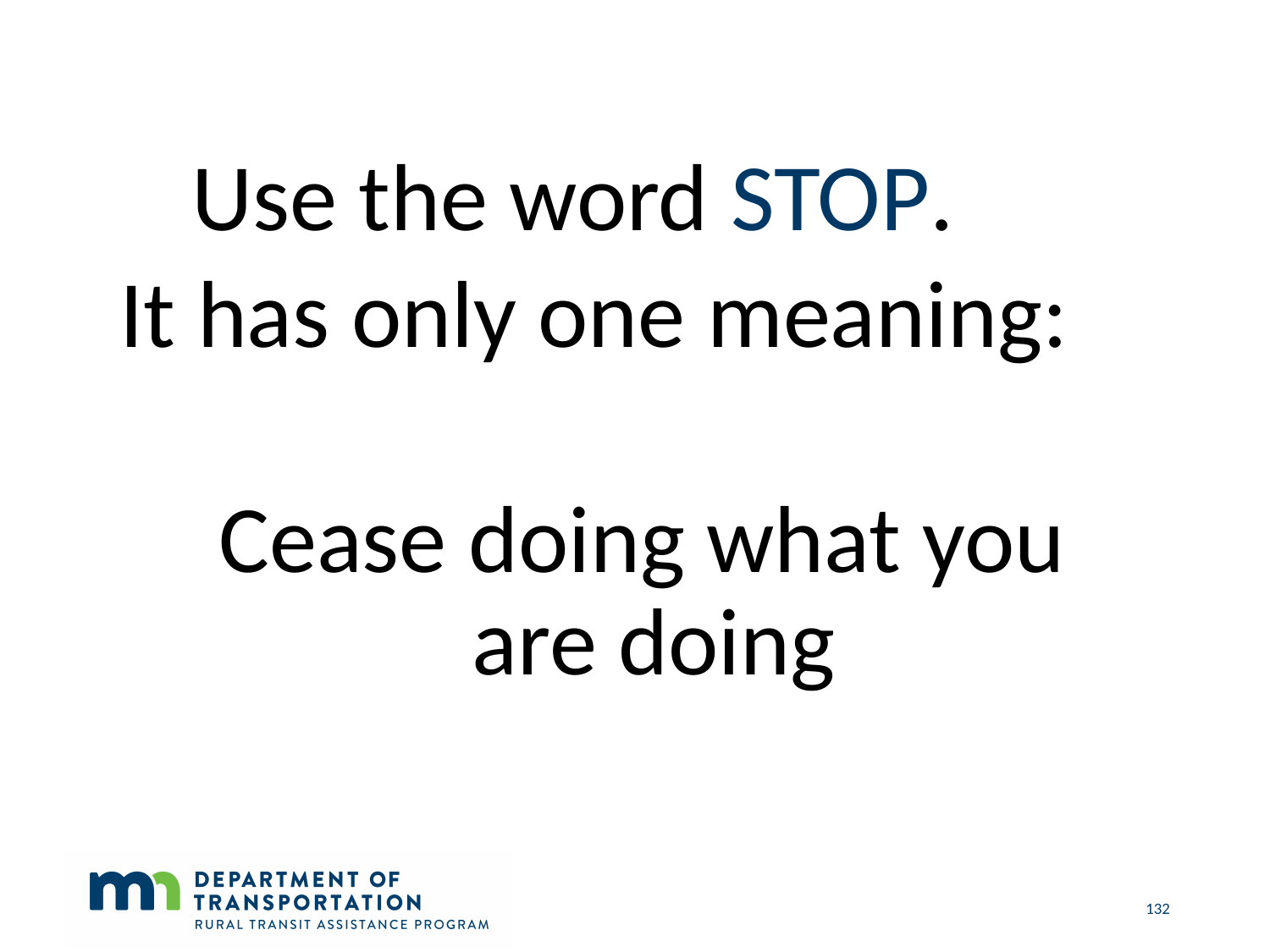

Use the word STOP.
It has only one meaning:

Cease doing what you are doing
132